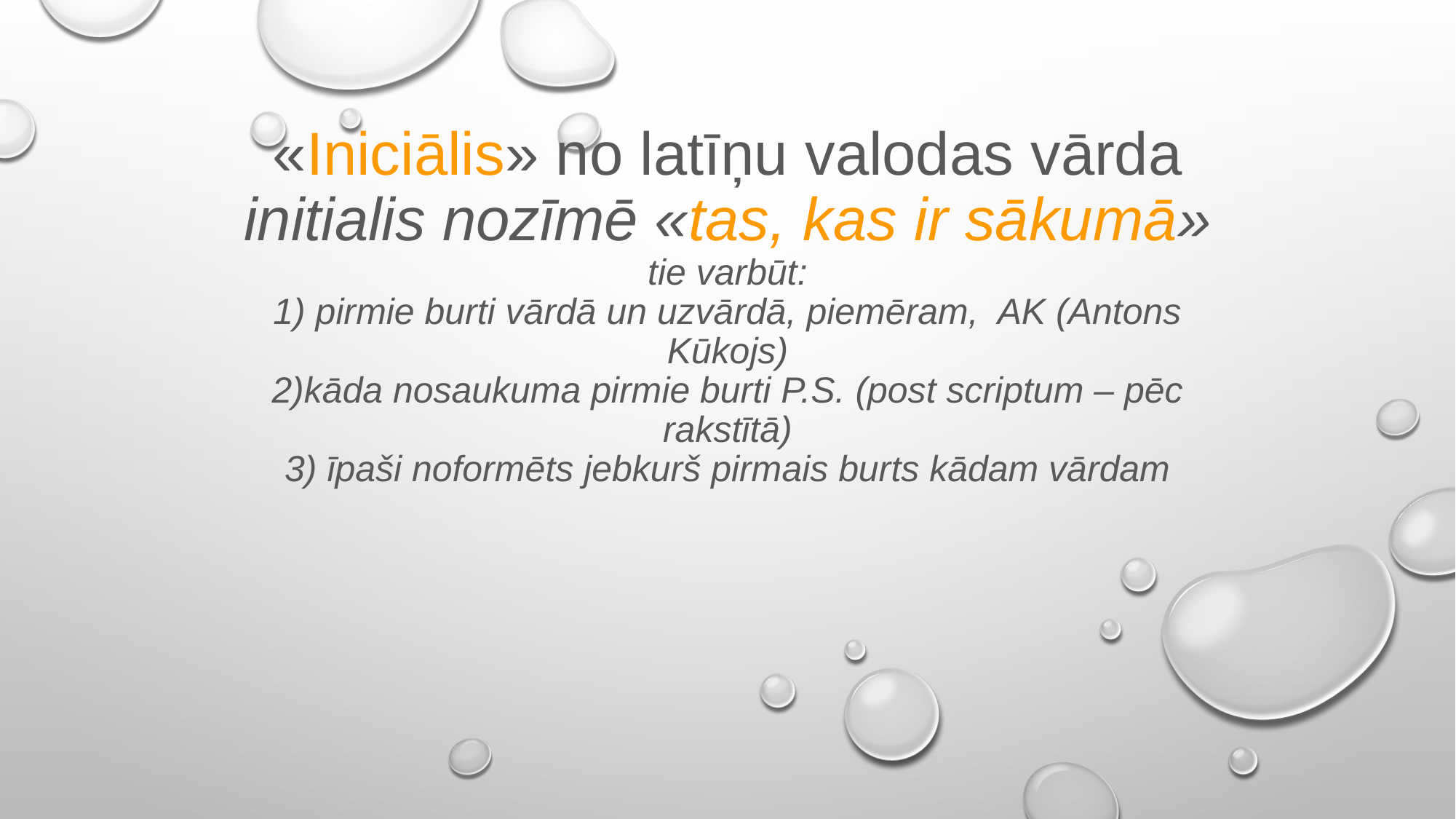

# «Iniciālis» no latīņu valodas vārda initialis nozīmē «tas, kas ir sākumā» tie varbūt: 1) pirmie burti vārdā un uzvārdā, piemēram,  AK (Antons Kūkojs) 2)kāda nosaukuma pirmie burti P.S. (post scriptum – pēc rakstītā) 3) īpaši noformēts jebkurš pirmais burts kādam vārdam